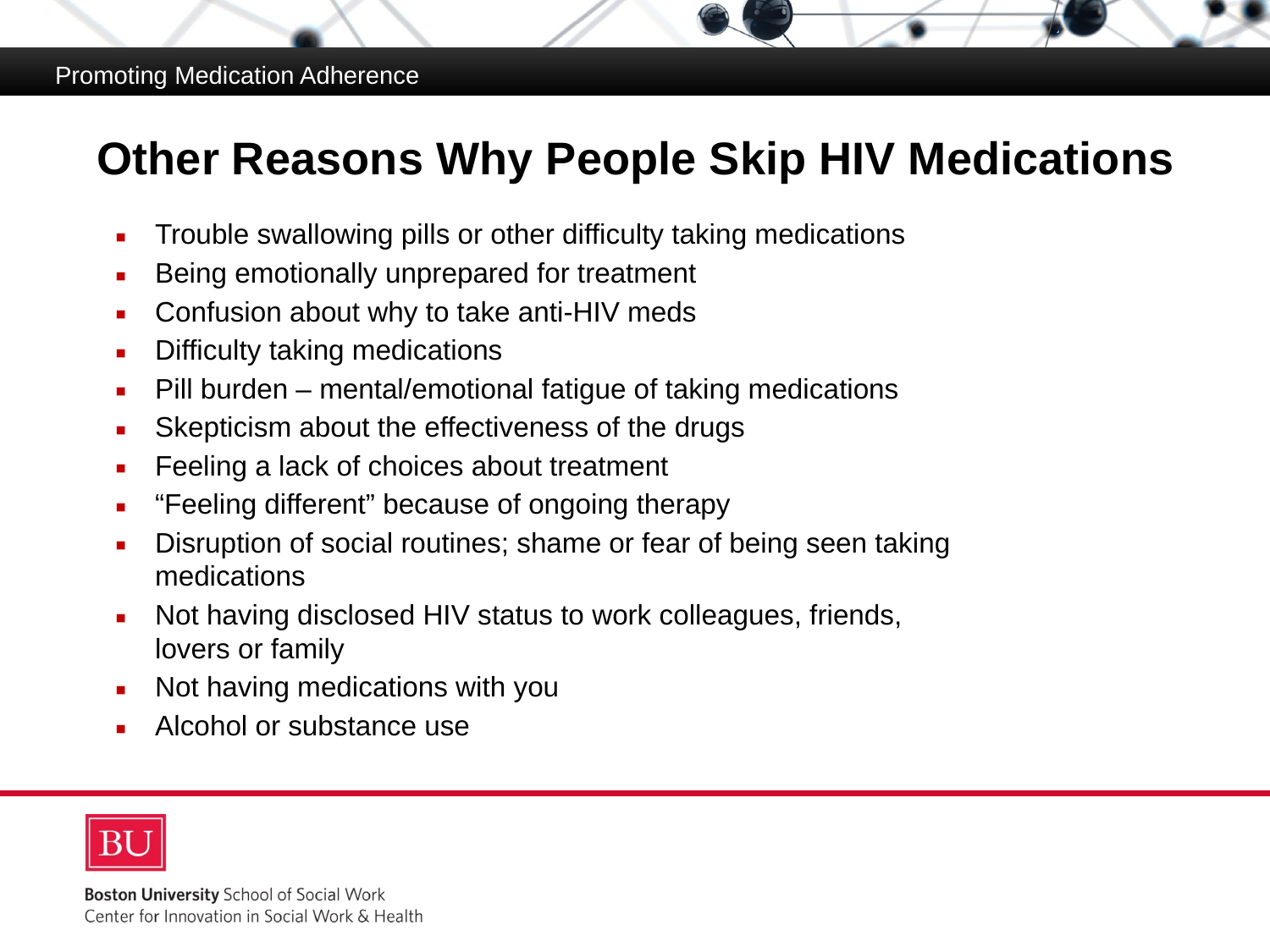

Promoting Medication Adherence
# Other Reasons Why People Skip HIV Medications
Medication Adherence
Trouble swallowing pills or other difficulty taking medications
Being emotionally unprepared for treatment
Confusion about why to take anti-HIV meds
Difficulty taking medications
Pill burden – mental/emotional fatigue of taking medications
Skepticism about the effectiveness of the drugs
Feeling a lack of choices about treatment
“Feeling different” because of ongoing therapy
Disruption of social routines; shame or fear of being seen taking medications
Not having disclosed HIV status to work colleagues, friends, lovers or family
Not having medications with you
Alcohol or substance use